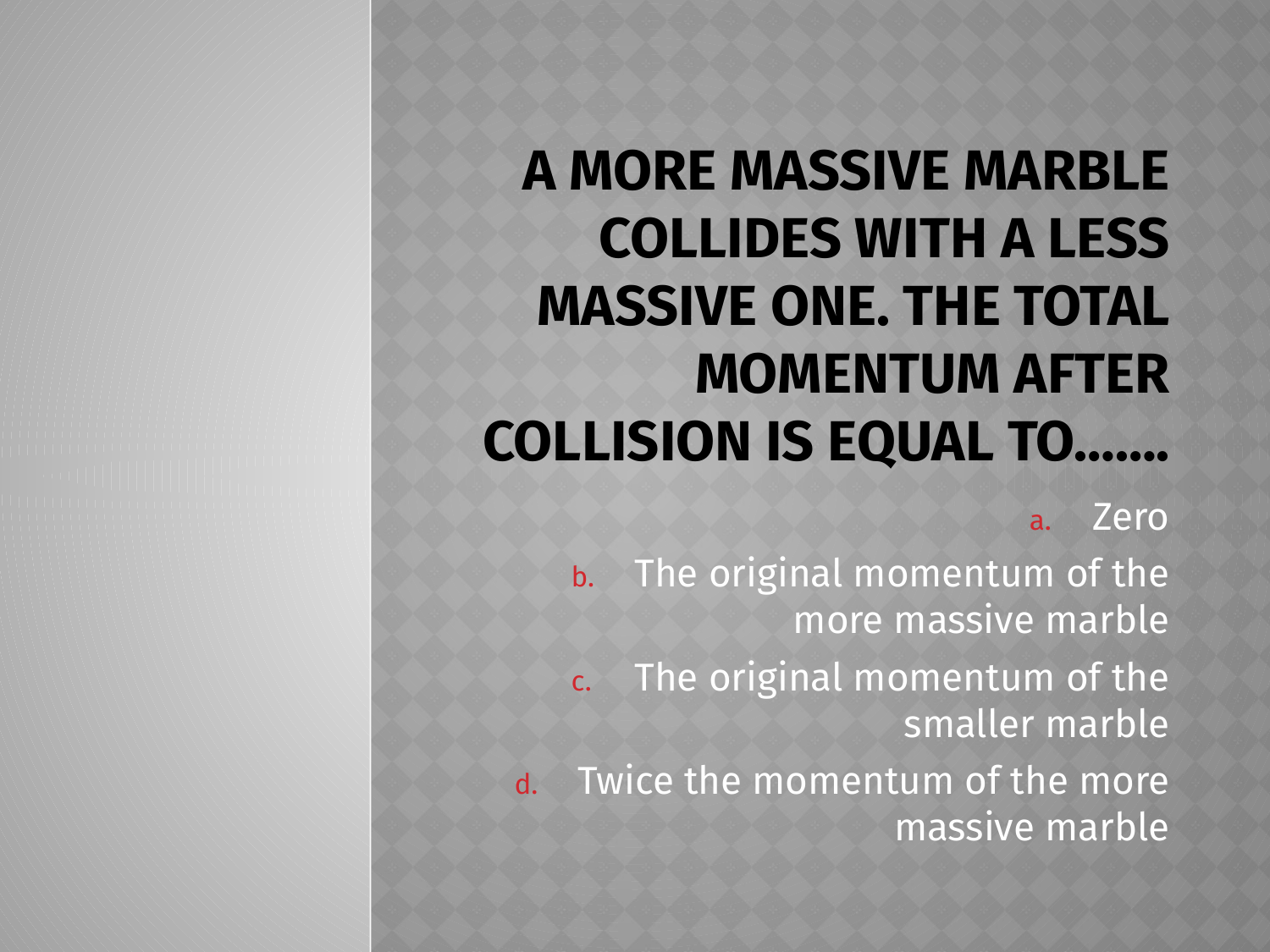

# A more massive marble collides with a less massive one. The total momentum after collision is equal to…….
Zero
The original momentum of the more massive marble
The original momentum of the smaller marble
Twice the momentum of the more massive marble